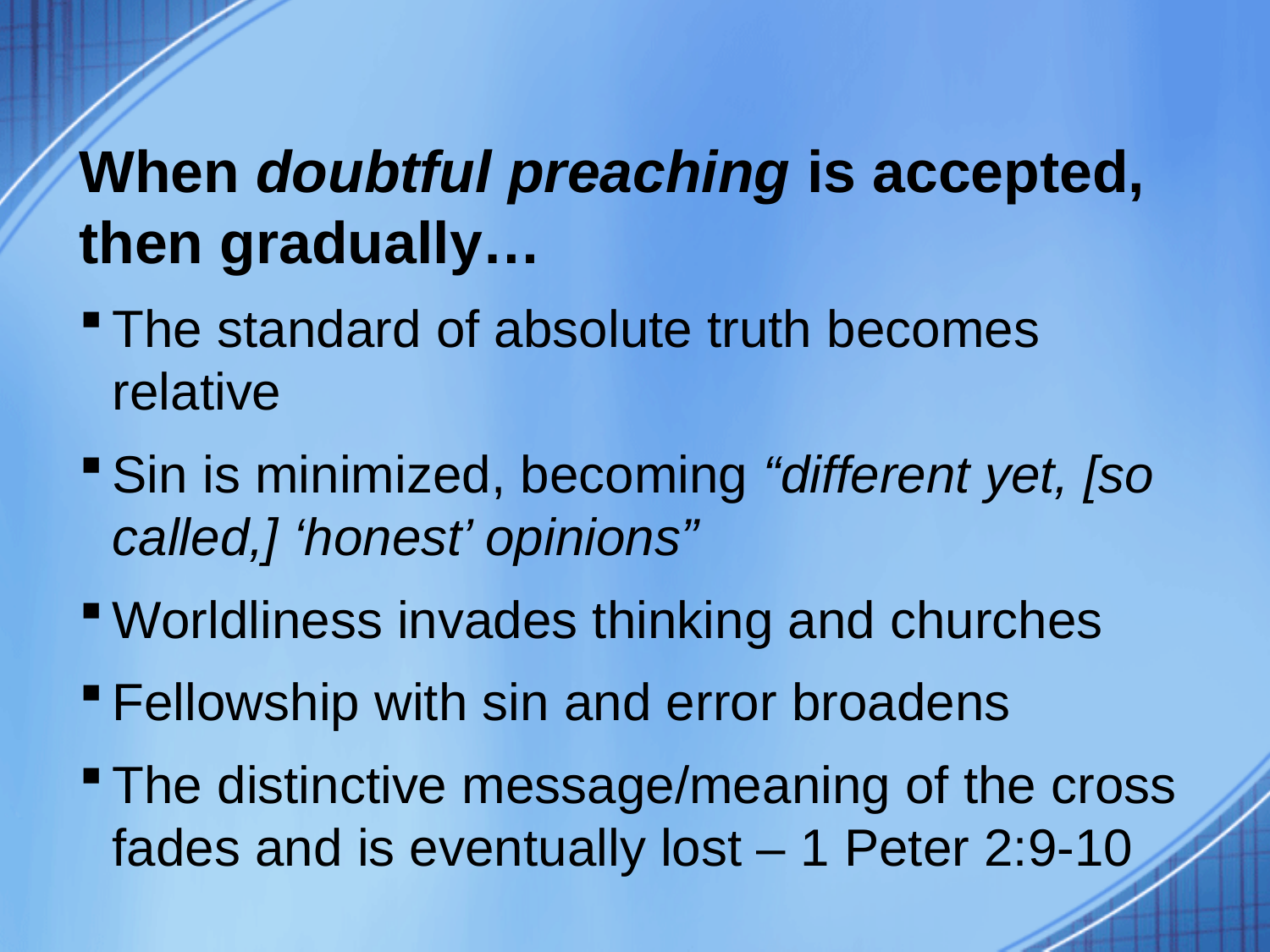

When doubtful preaching is accepted, then gradually…
The standard of absolute truth becomes relative
Sin is minimized, becoming “different yet, [so called,] ‘honest’ opinions”
Worldliness invades thinking and churches
Fellowship with sin and error broadens
The distinctive message/meaning of the cross fades and is eventually lost – 1 Peter 2:9-10